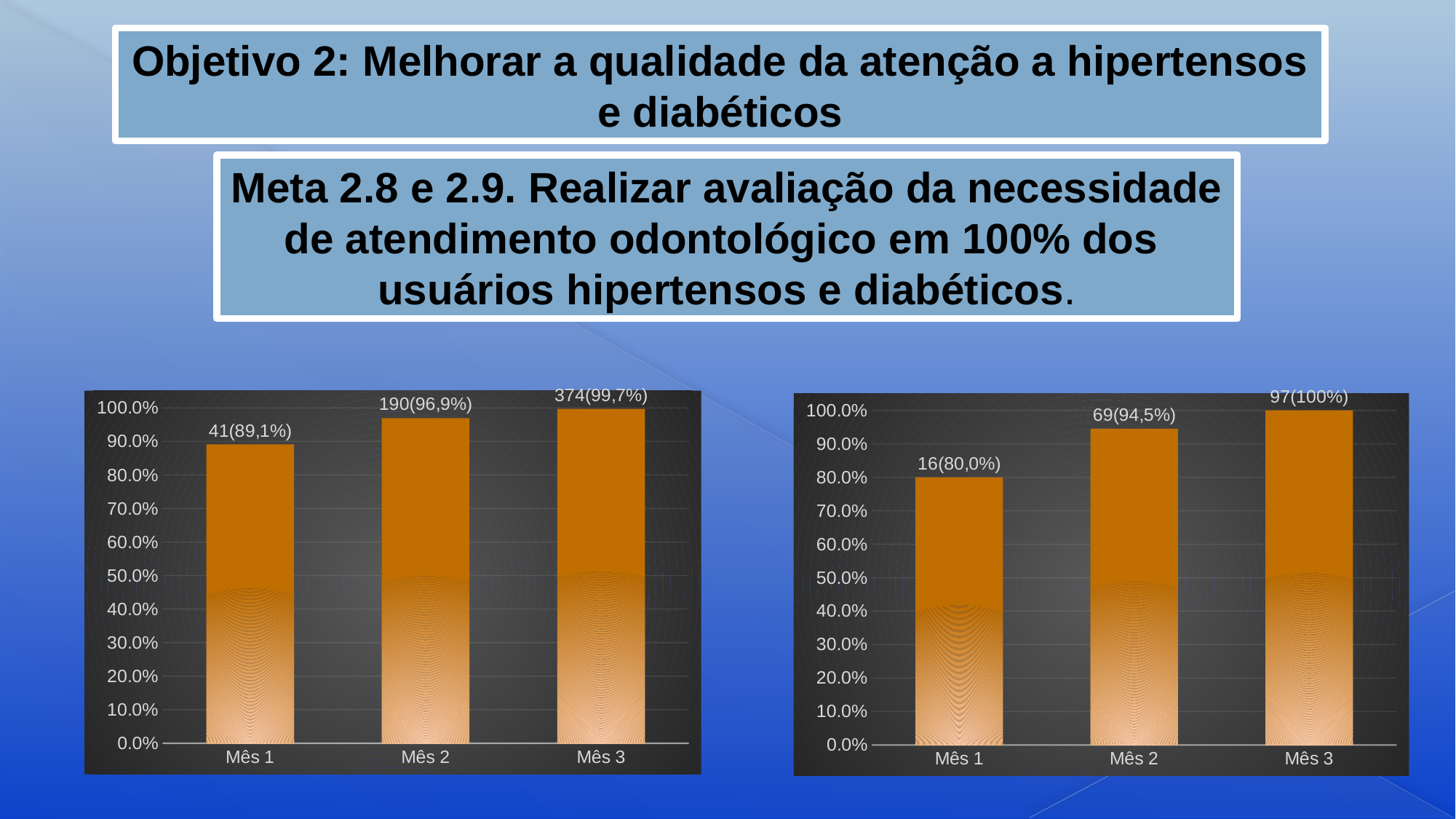

Objetivo 2: Melhorar a qualidade da atenção a hipertensos e diabéticos
Meta 2.8 e 2.9. Realizar avaliação da necessidade de atendimento odontológico em 100% dos  usuários hipertensos e diabéticos.

### Chart

| Category | Proporção de pessoas com hipertensão com avaliação da necessidade de atendimento odontológico |
|---|---|
| Mês 1 | 0.8913043478260869 |
| Mês 2 | 0.9693877551020408 |
| Mês 3 | 0.9973333333333333 |

### Chart

| Category | Proporção de pessoas com diabetes com avaliação da necessidade de atendimento odontológico |
|---|---|
| Mês 1 | 0.8 |
| Mês 2 | 0.9452054794520548 |
| Mês 3 | 1.0 |